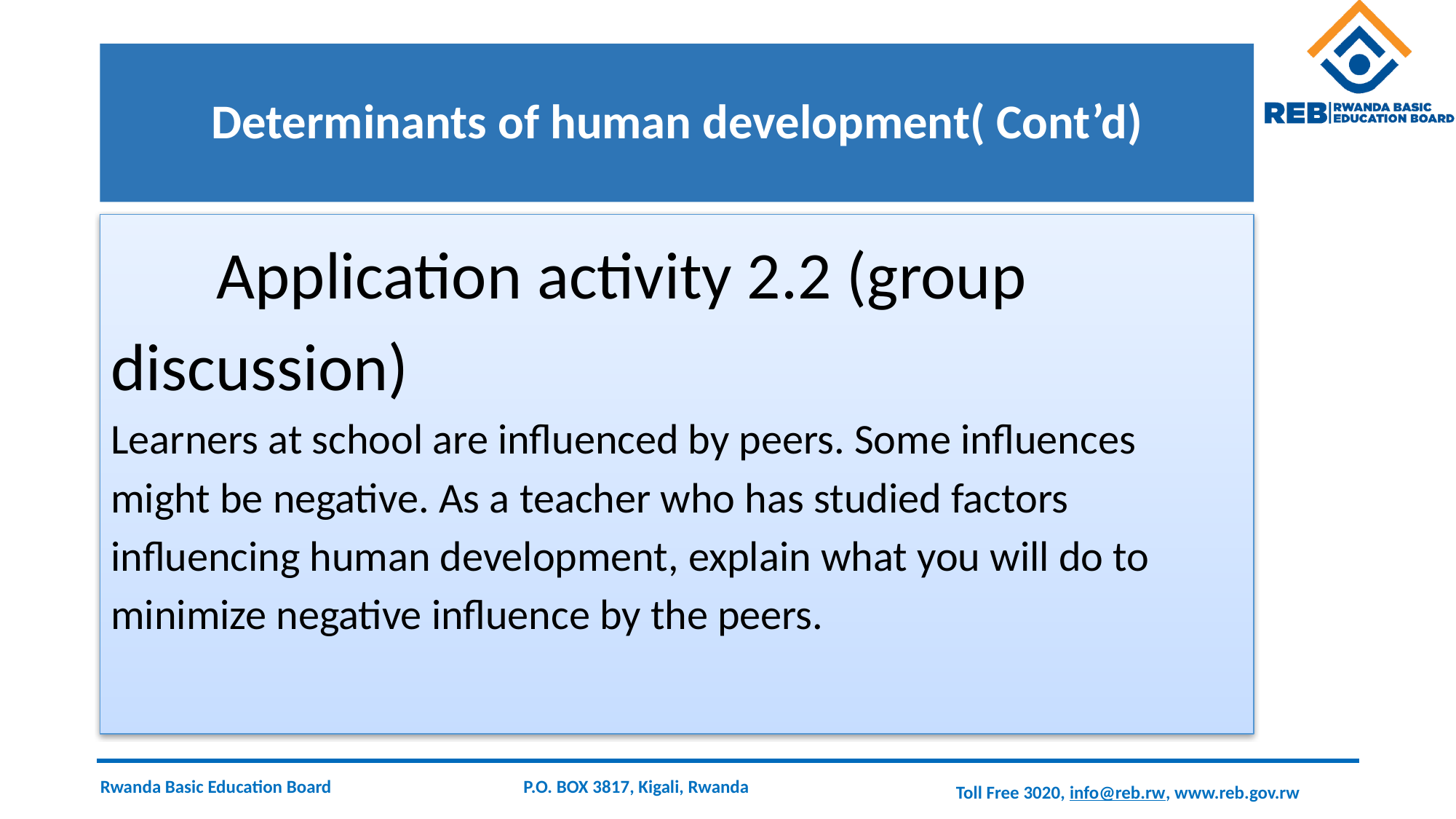

# Determinants of human development( Cont’d)
       Application activity 2.2 (group discussion)
Learners at school are influenced by peers. Some influences might be negative. As a teacher who has studied factors influencing human development, explain what you will do to minimize negative influence by the peers.